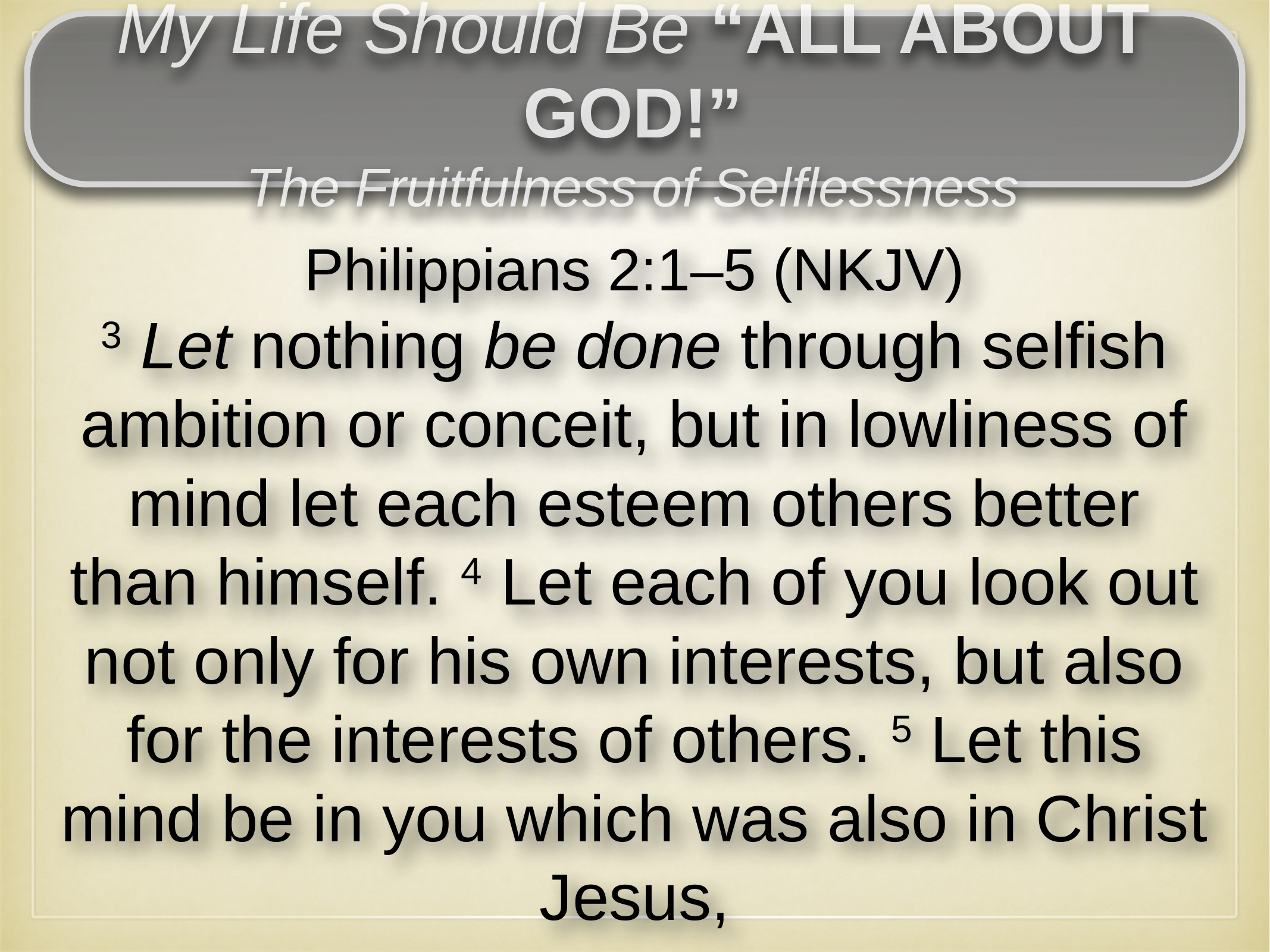

My Life Should Be “ALL ABOUT GOD!”
The Fruitfulness of Selflessness
Philippians 2:1–5 (NKJV)
3 Let nothing be done through selfish ambition or conceit, but in lowliness of mind let each esteem others better than himself. 4 Let each of you look out not only for his own interests, but also for the interests of others. 5 Let this mind be in you which was also in Christ Jesus,